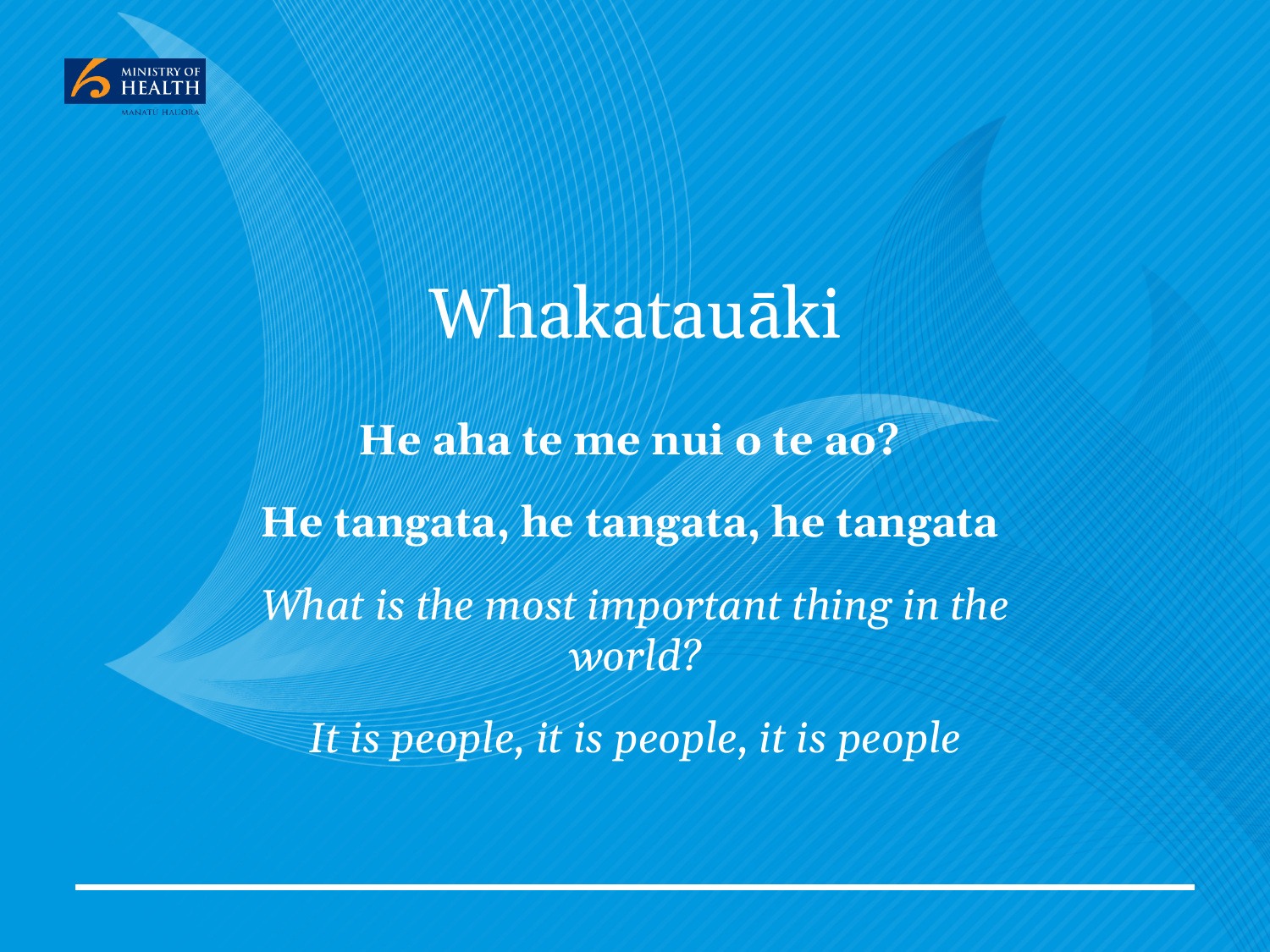

# Whakatauāki
He aha te me nui o te ao?
He tangata, he tangata, he tangata
What is the most important thing in the world?
It is people, it is people, it is people